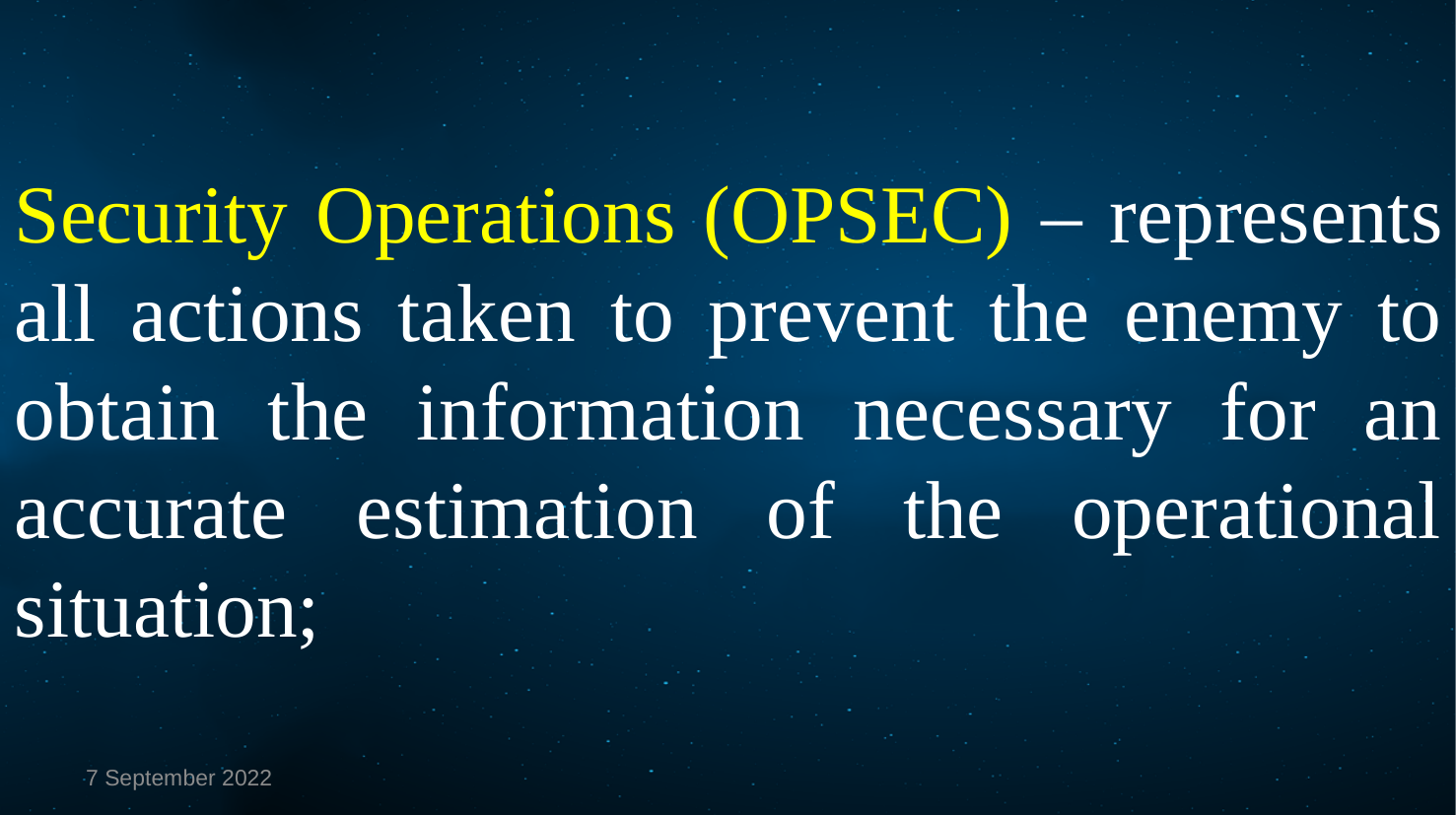

Security Operations (OPSEC) – represents all actions taken to prevent the enemy to obtain the information necessary for an accurate estimation of the operational situation;
7 September 2022
Electronic Warfare
19